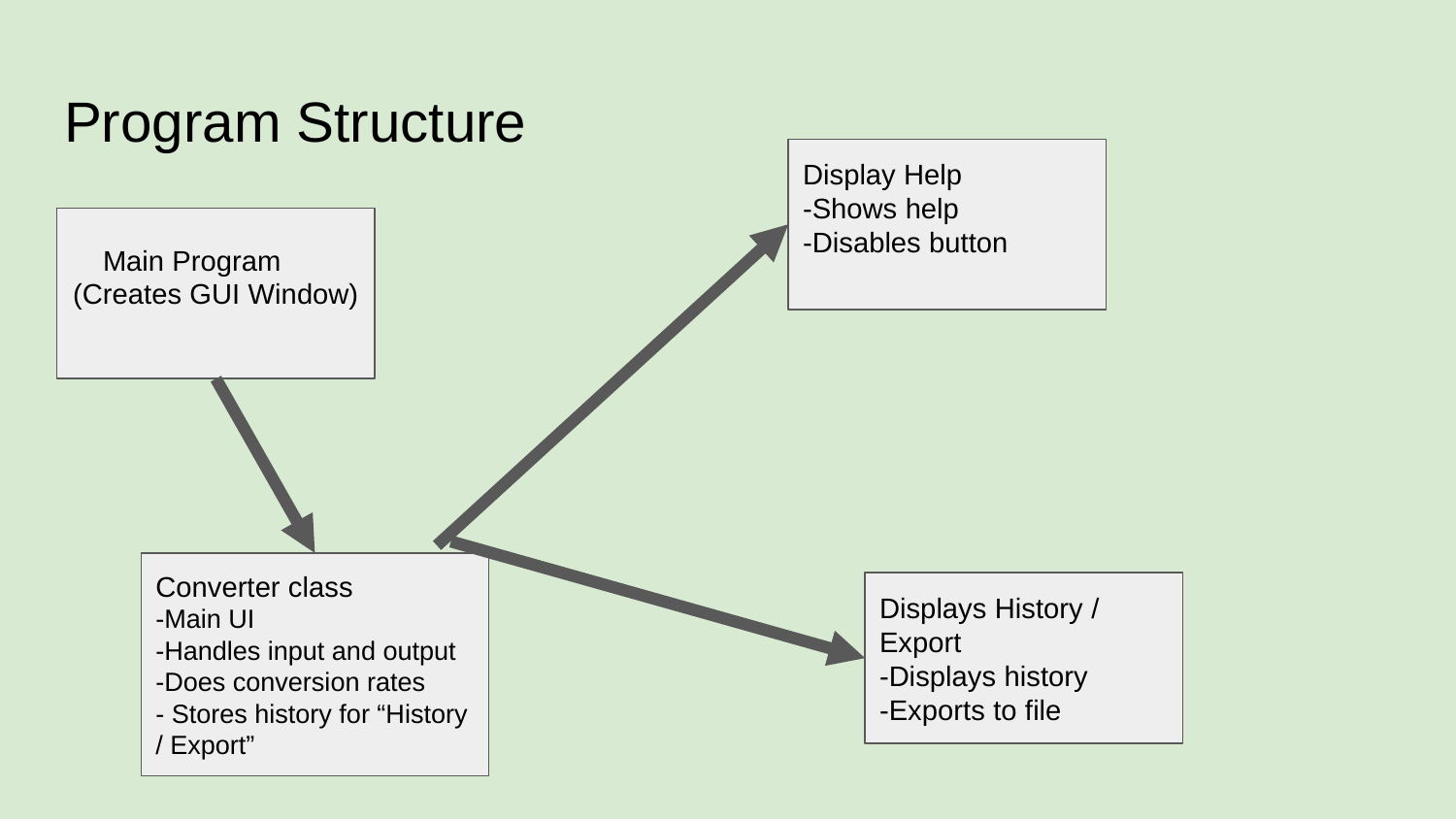

# Program Structure
Display Help
-Shows help
-Disables button

Main Program
(Creates GUI Window)

Converter class
-Main UI
-Handles input and output
-Does conversion rates
- Stores history for “History / Export”
Displays History / Export
-Displays history
-Exports to file